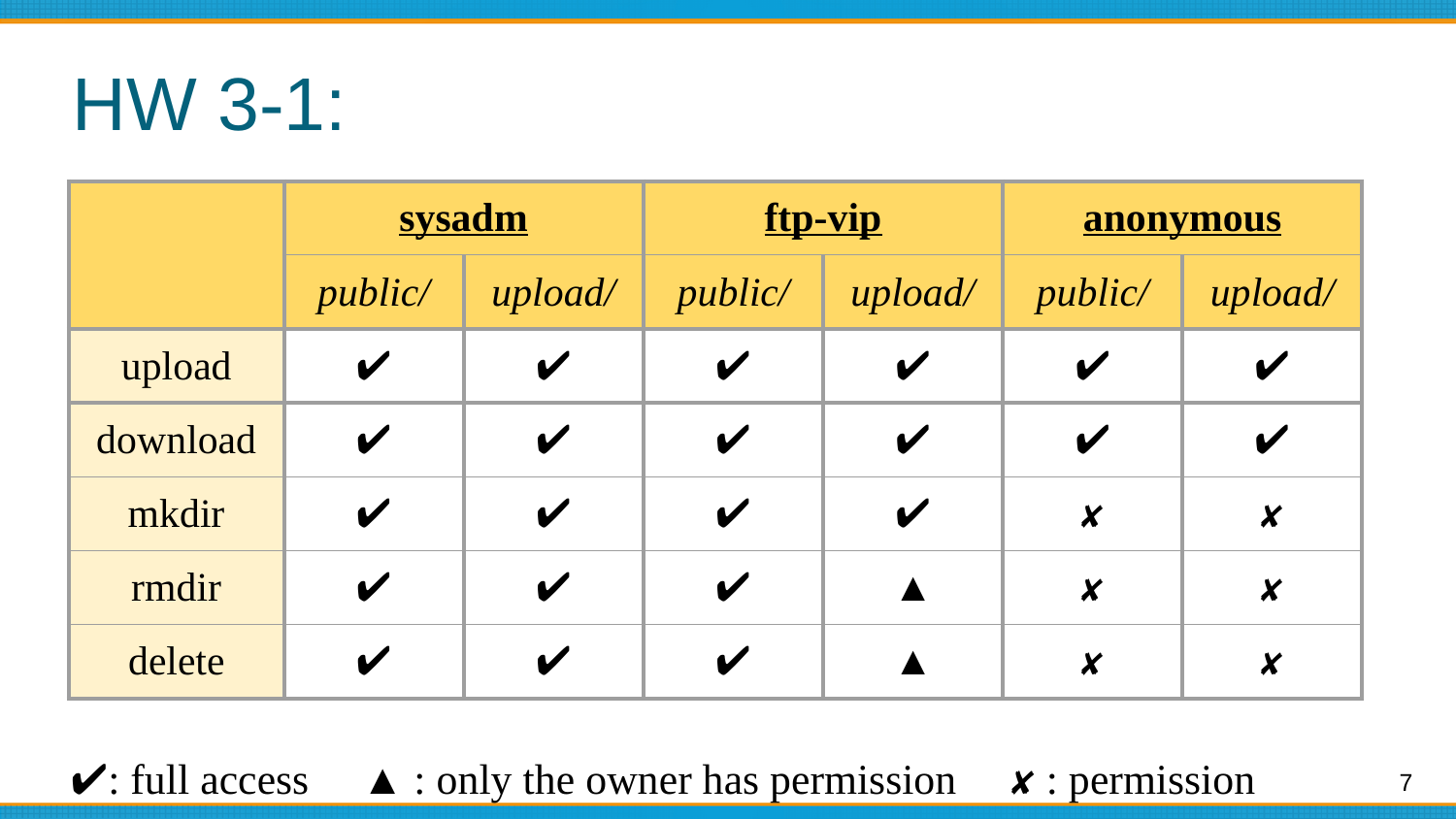

# HW 3-1: Requirement (4/4)
|  | sysadm |  | ftp-vip |  | anonymous |  |
| --- | --- | --- | --- | --- | --- | --- |
|  | public/ | upload/ | public/ | upload/ | public/ | upload/ |
| upload | ✔ | ✔ | ✔ | ✔ | ✔ | ✔ |
| download | ✔ | ✔ | ✔ | ✔ | ✔ | ✔ |
| mkdir | ✔ | ✔ | ✔ | ✔ | ✘ | ✘ |
| rmdir | ✔ | ✔ | ✔ | ▲ | ✘ | ✘ |
| delete | ✔ | ✔ | ✔ | ▲ | ✘ | ✘ |
✔: full access　▲: only the owner has permission　✘: permission denied
7